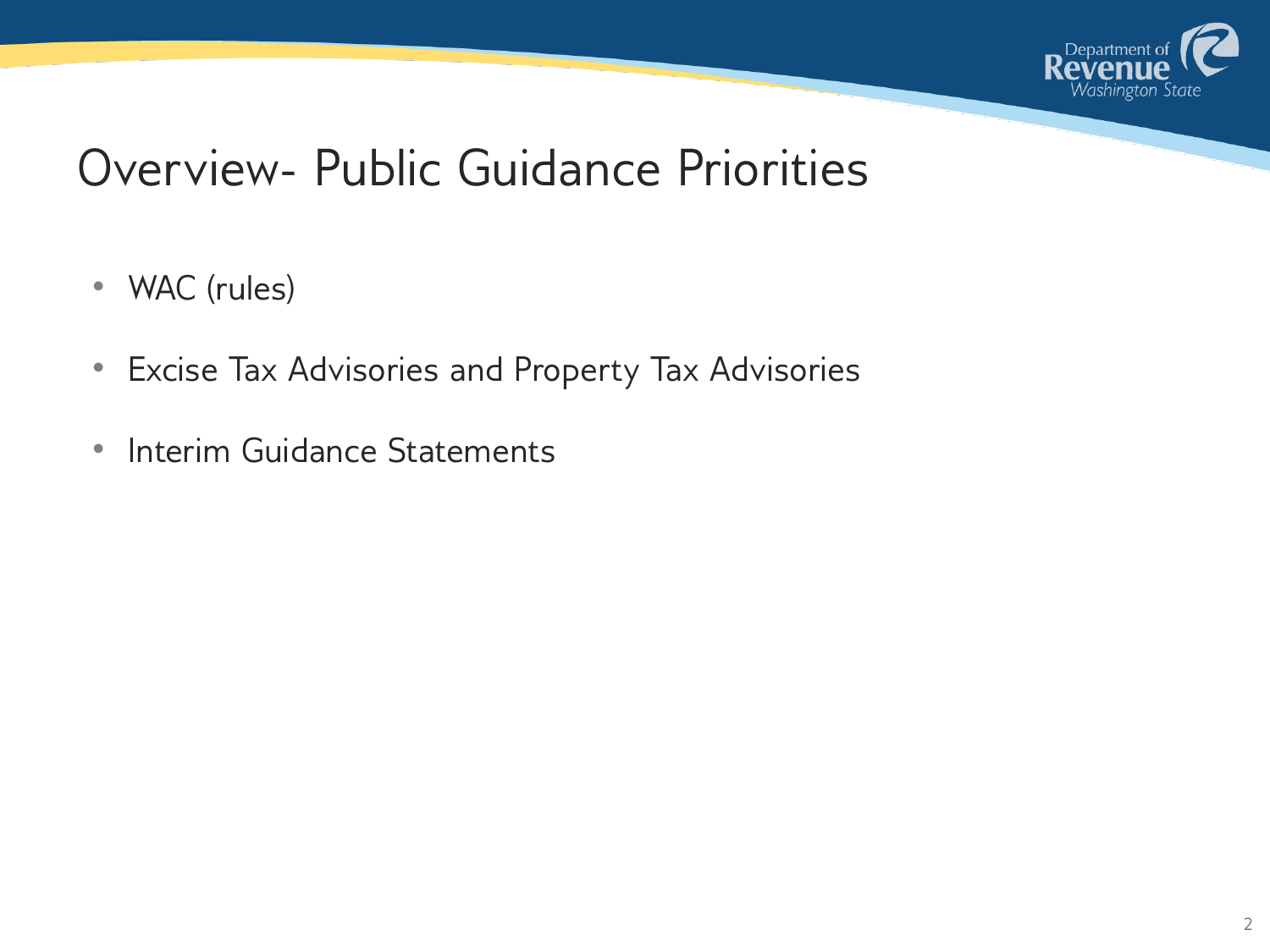

# Overview- Public Guidance Priorities
WAC (rules)
Excise Tax Advisories and Property Tax Advisories
Interim Guidance Statements
2